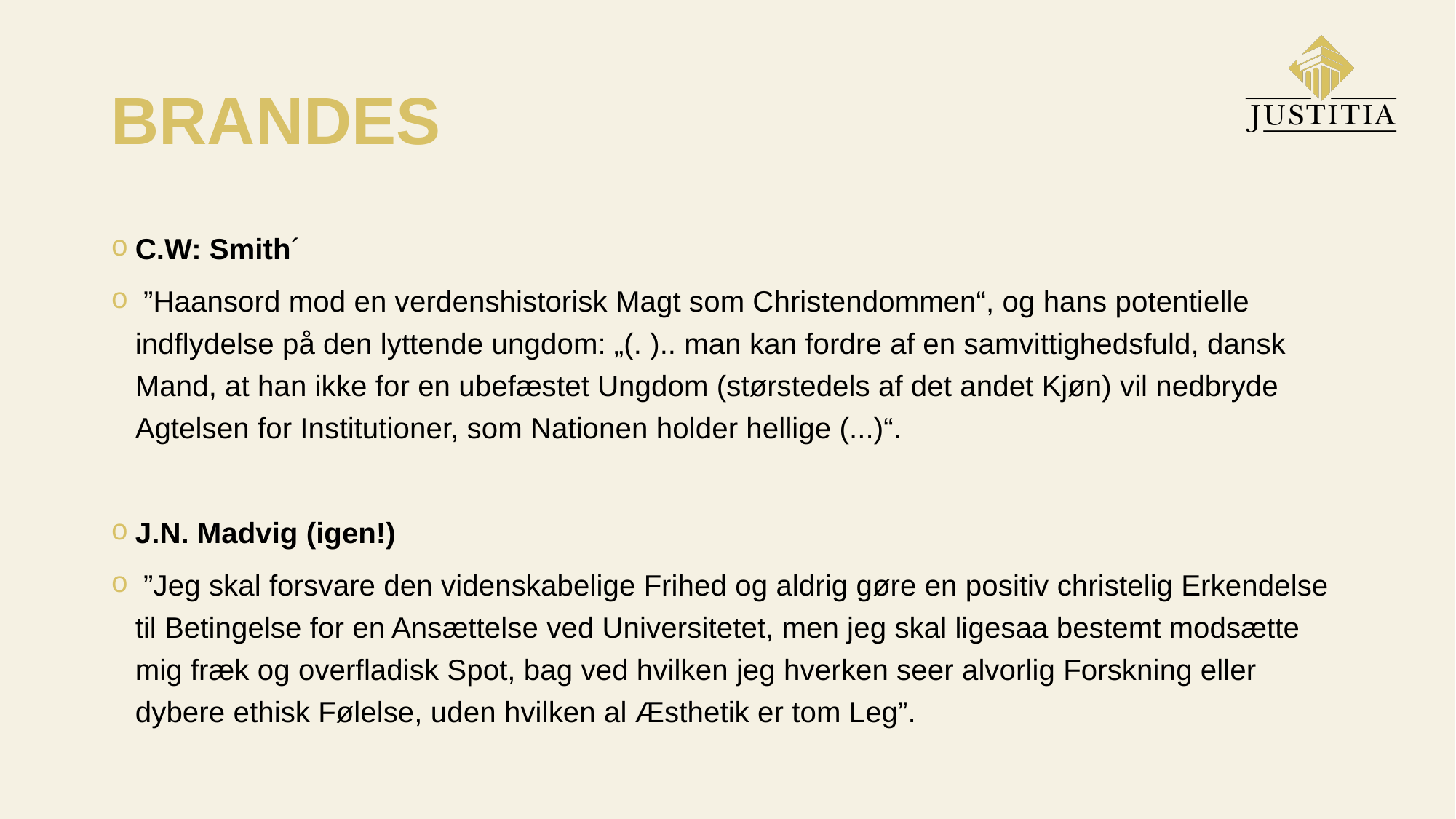

# BRANDES
C.W: Smith´
 ”Haansord mod en verdenshistorisk Magt som Christendommen“, og hans potentielle indflydelse på den lyttende ungdom: „(. ).. man kan fordre af en samvittighedsfuld, dansk Mand, at han ikke for en ubefæstet Ungdom (størstedels af det andet Kjøn) vil nedbryde Agtelsen for Institutioner, som Nationen holder hellige (...)“.

J.N. Madvig (igen!)
 ”Jeg skal forsvare den videnskabelige Frihed og aldrig gøre en positiv christelig Erkendelse til Betingelse for en Ansættelse ved Universitetet, men jeg skal ligesaa bestemt modsætte mig fræk og overfladisk Spot, bag ved hvilken jeg hverken seer alvorlig Forskning eller dybere ethisk Følelse, uden hvilken al Æsthetik er tom Leg”.